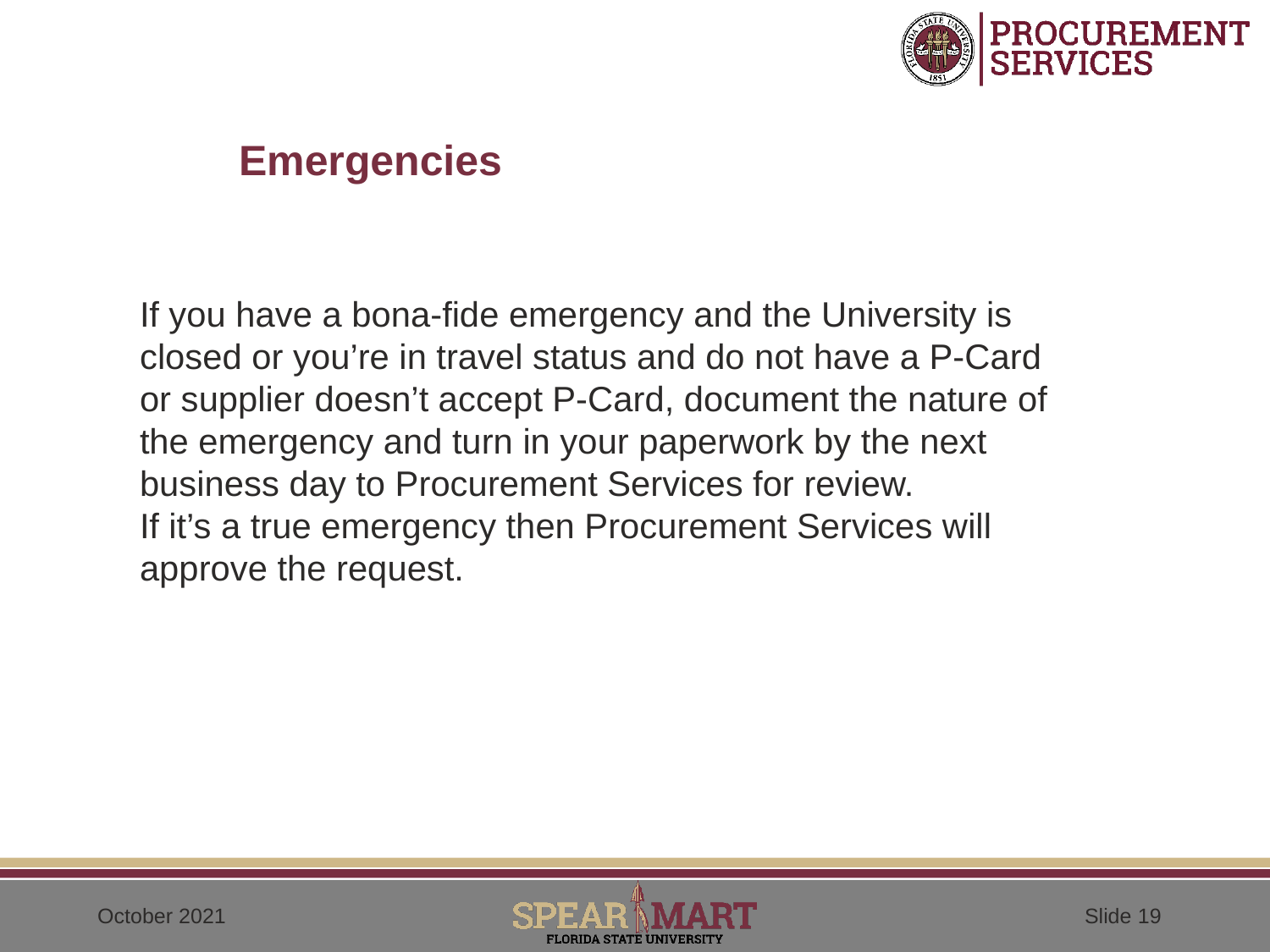

# Emergencies
If you have a bona-fide emergency and the University is closed or you’re in travel status and do not have a P-Card or supplier doesn’t accept P-Card, document the nature of the emergency and turn in your paperwork by the next business day to Procurement Services for review.
If it’s a true emergency then Procurement Services will approve the request.